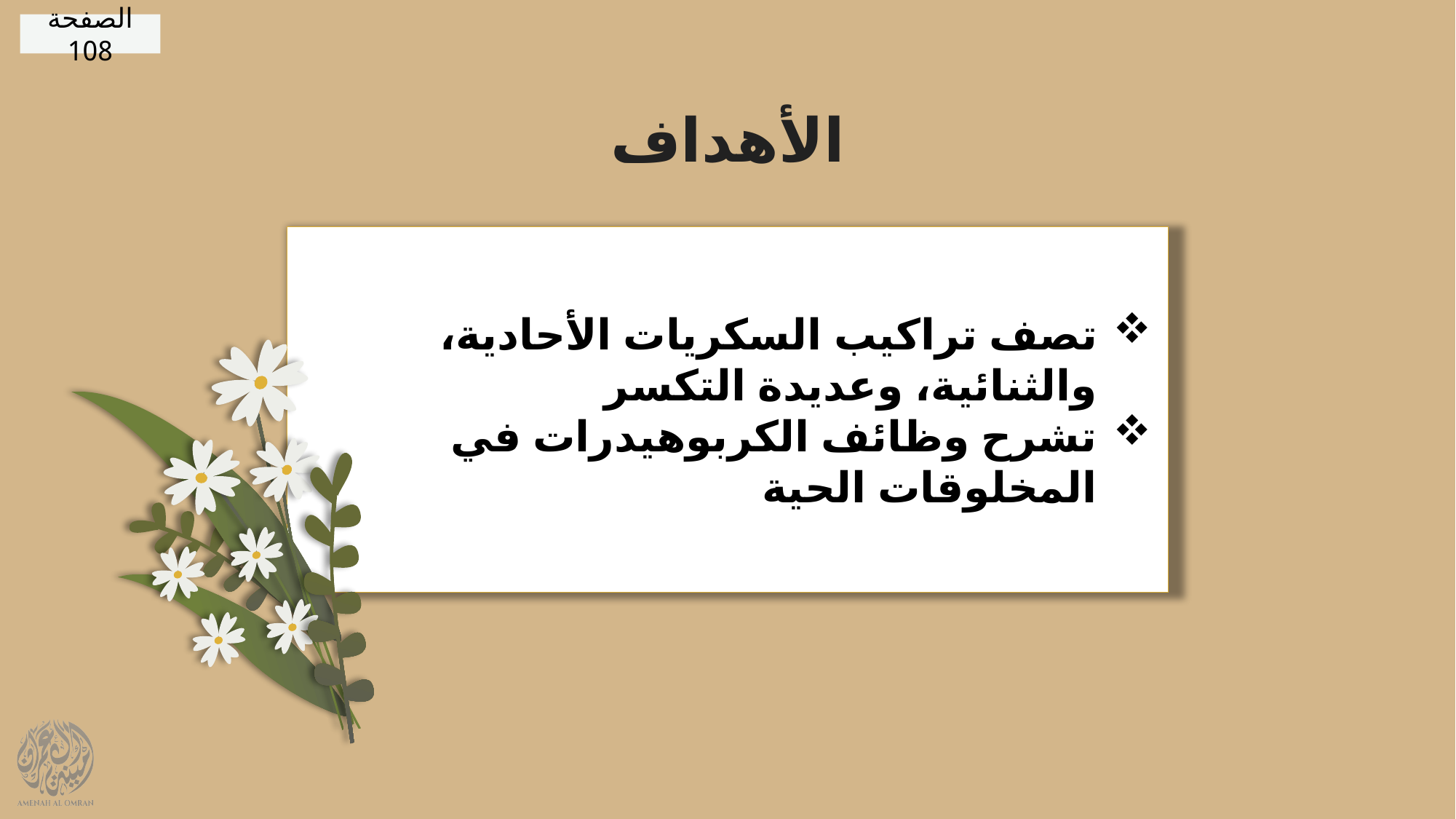

الصفحة 108
الأهداف
تصف تراكيب السكريات الأحادية، والثنائية، وعديدة التكسر
تشرح وظائف الكربوهيدرات في المخلوقات الحية